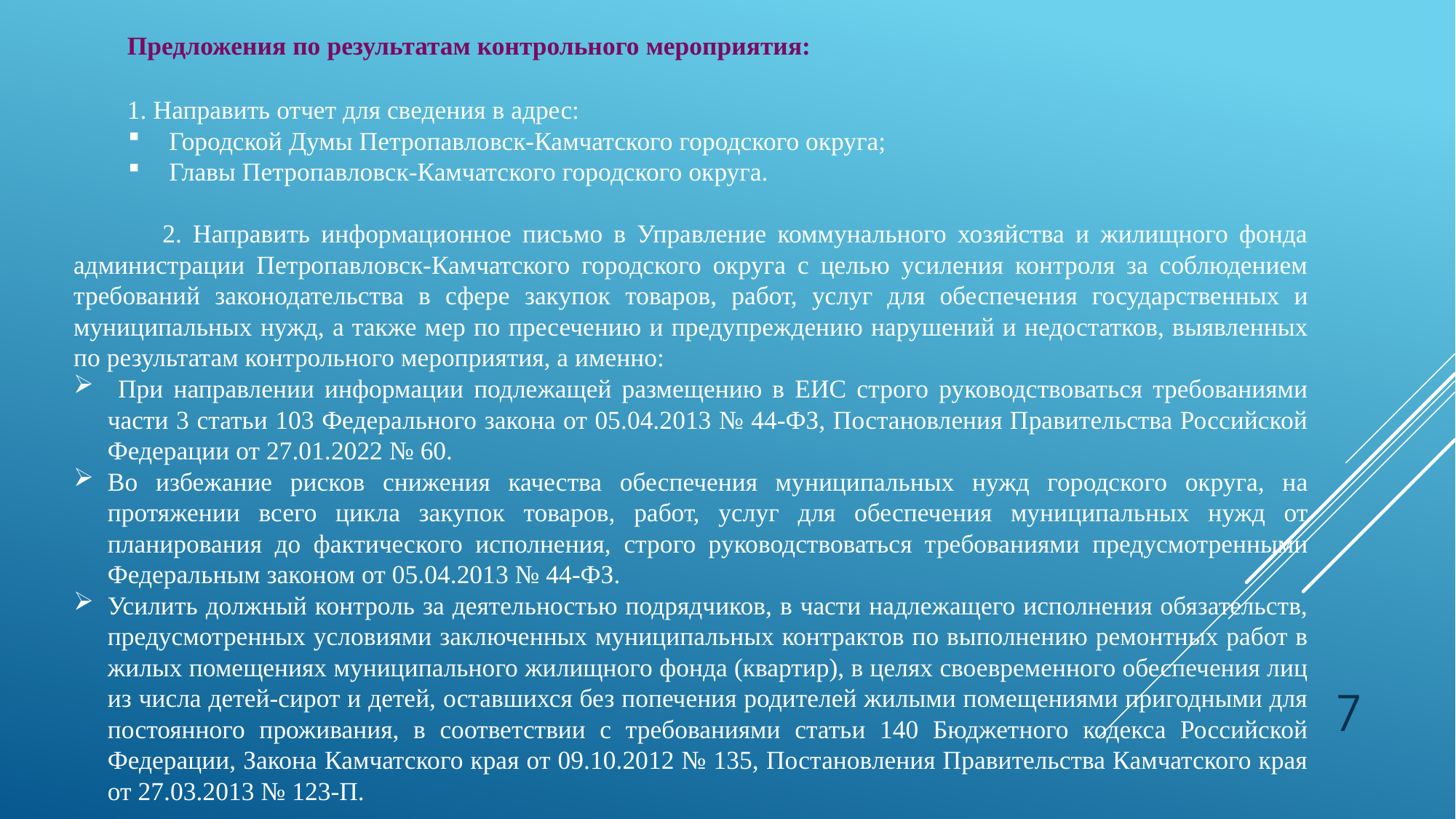

Предложения по результатам контрольного мероприятия:

1. Направить отчет для сведения в адрес:
Городской Думы Петропавловск-Камчатского городского округа;
Главы Петропавловск-Камчатского городского округа.

        2. Направить информационное письмо в Управление коммунального хозяйства и жилищного фонда администрации Петропавловск-Камчатского городского округа с целью усиления контроля за соблюдением требований законодательства в сфере закупок товаров, работ, услуг для обеспечения государственных и муниципальных нужд, а также мер по пресечению и предупреждению нарушений и недостатков, выявленных по результатам контрольного мероприятия, а именно:
 При направлении информации подлежащей размещению в ЕИС строго руководствоваться требованиями части 3 статьи 103 Федерального закона от 05.04.2013 № 44-ФЗ, Постановления Правительства Российской Федерации от 27.01.2022 № 60.
Во избежание рисков снижения качества обеспечения муниципальных нужд городского округа, на протяжении всего цикла закупок товаров, работ, услуг для обеспечения муниципальных нужд от планирования до фактического исполнения, строго руководствоваться требованиями предусмотренными Федеральным законом от 05.04.2013 № 44-ФЗ.
Усилить должный контроль за деятельностью подрядчиков, в части надлежащего исполнения обязательств, предусмотренных условиями заключенных муниципальных контрактов по выполнению ремонтных работ в жилых помещениях муниципального жилищного фонда (квартир), в целях своевременного обеспечения лиц из числа детей-сирот и детей, оставшихся без попечения родителей жилыми помещениями пригодными для постоянного проживания, в соответствии с требованиями статьи 140 Бюджетного кодекса Российской Федерации, Закона Камчатского края от 09.10.2012 № 135, Постановления Правительства Камчатского края от 27.03.2013 № 123-П.

7